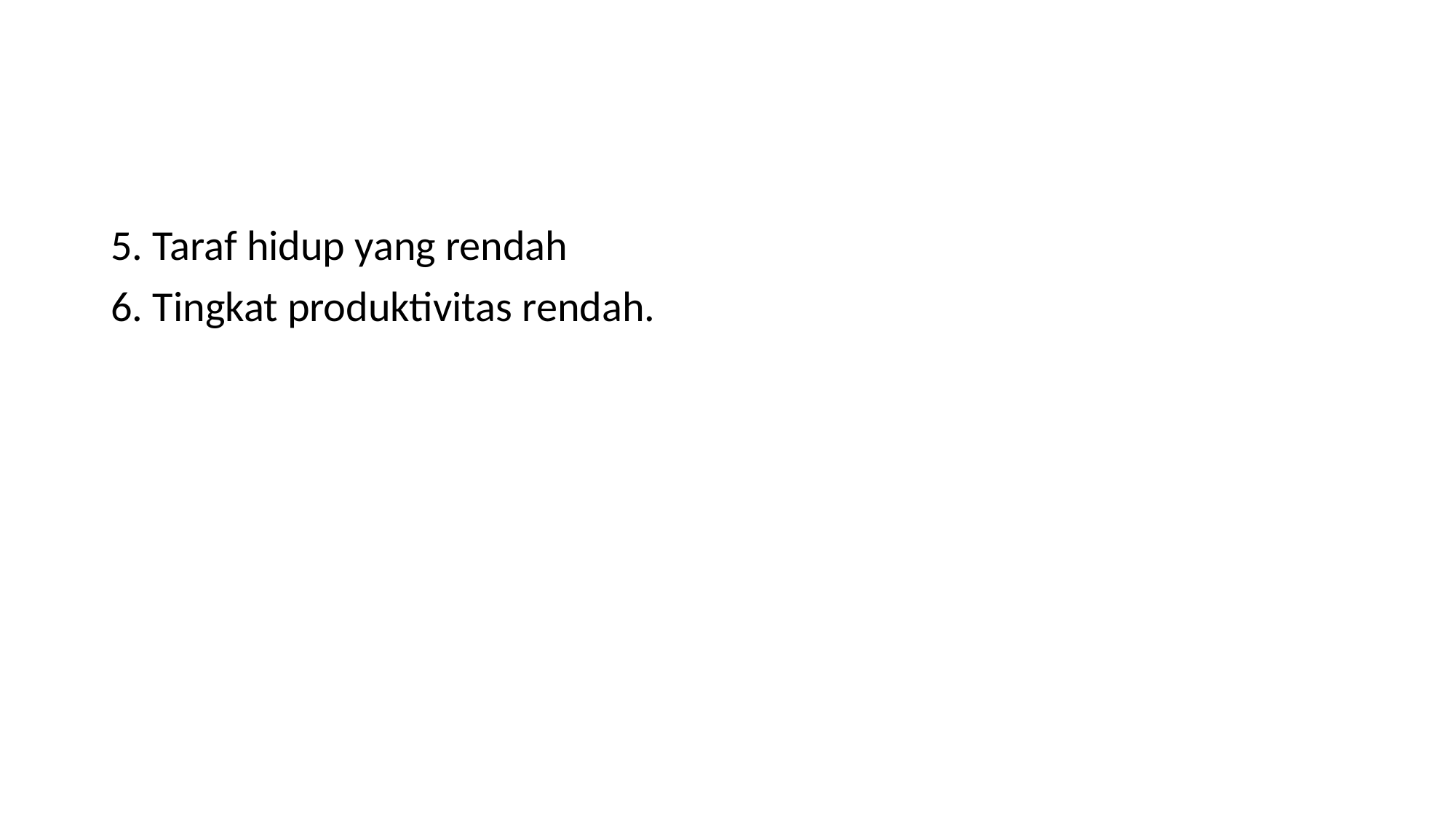

#
5. Taraf hidup yang rendah
6. Tingkat produktivitas rendah.